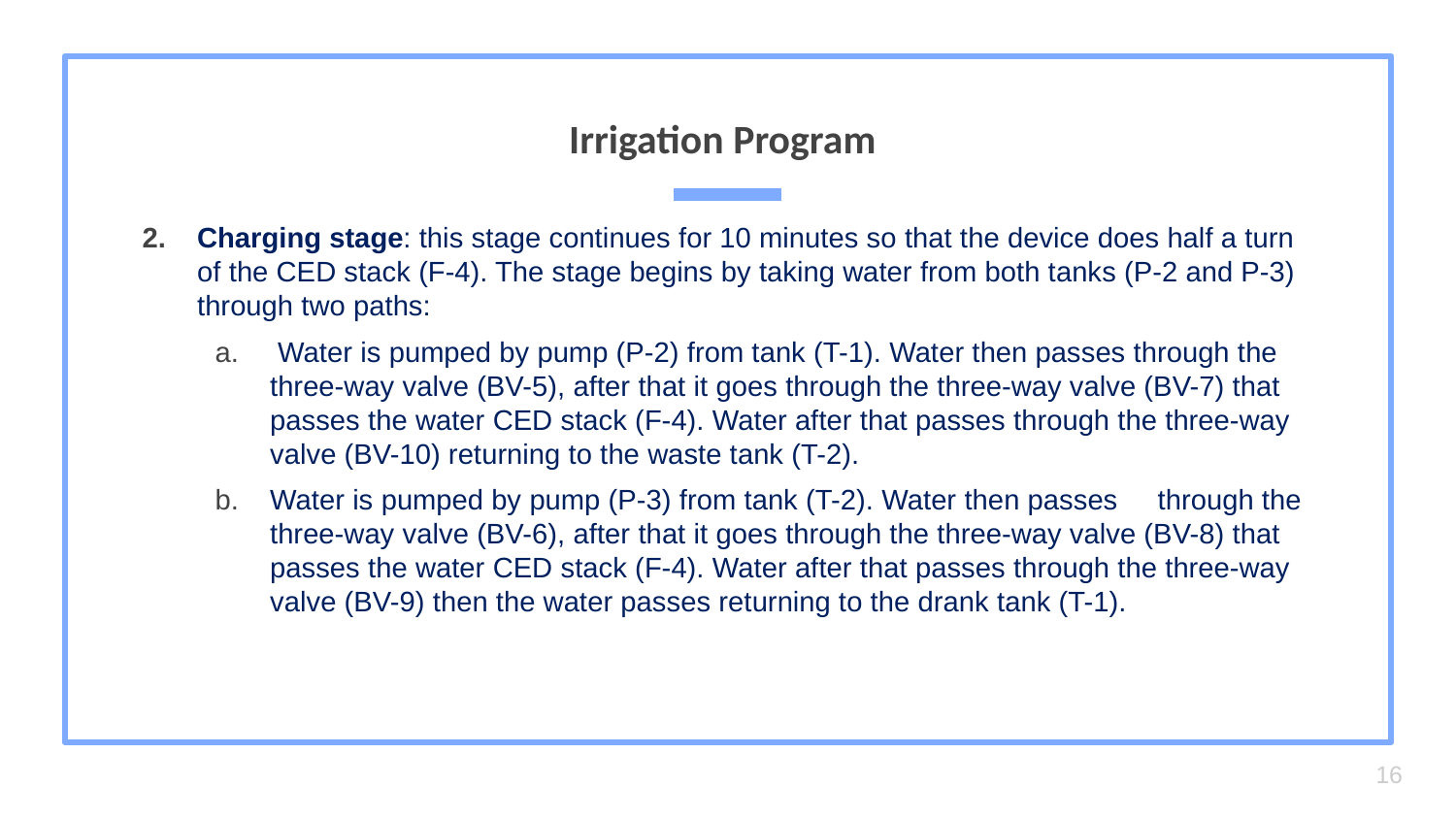

# Irrigation Program
Charging stage: this stage continues for 10 minutes so that the device does half a turn of the CED stack (F-4). The stage begins by taking water from both tanks (P-2 and P-3) through two paths:
 Water is pumped by pump (P-2) from tank (T-1). Water then passes through the three-way valve (BV-5), after that it goes through the three-way valve (BV-7) that passes the water CED stack (F-4). Water after that passes through the three-way valve (BV-10) returning to the waste tank (T-2).
Water is pumped by pump (P-3) from tank (T-2). Water then passes     through the three-way valve (BV-6), after that it goes through the three-way valve (BV-8) that passes the water CED stack (F-4). Water after that passes through the three-way valve (BV-9) then the water passes returning to the drank tank (T-1).
16